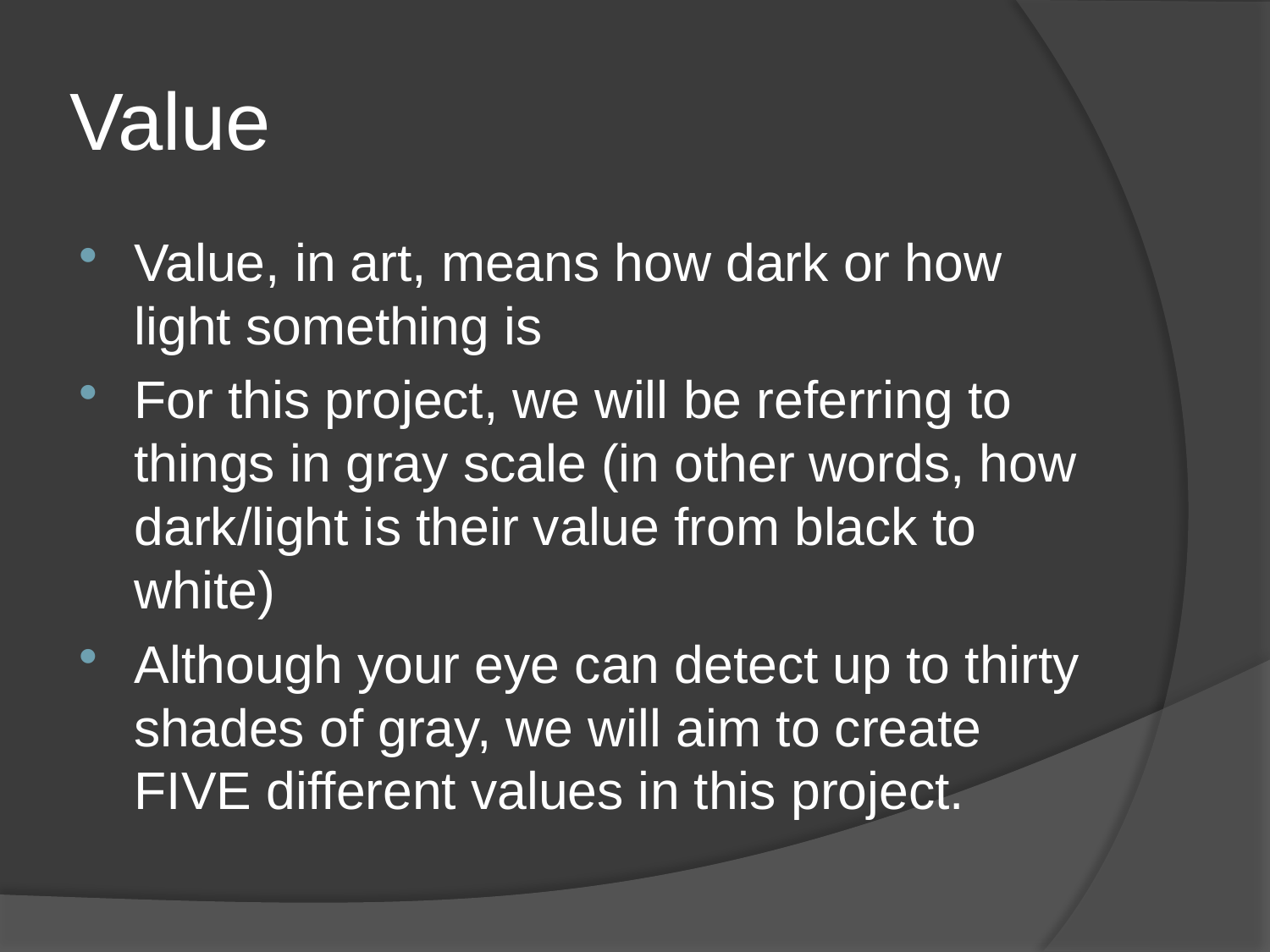

# Value
Value, in art, means how dark or how light something is
For this project, we will be referring to things in gray scale (in other words, how dark/light is their value from black to white)
Although your eye can detect up to thirty shades of gray, we will aim to create FIVE different values in this project.